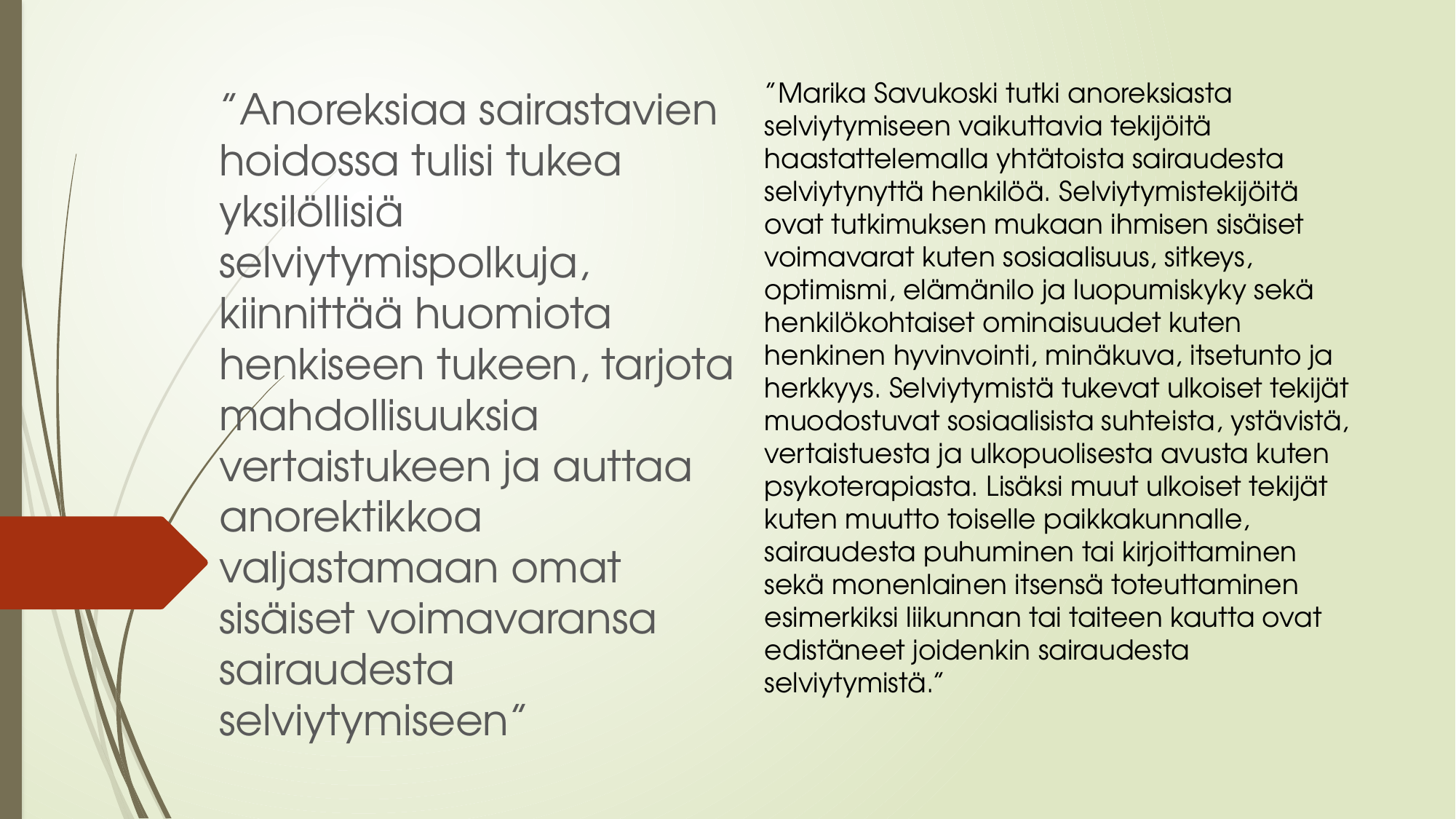

#
”Marika Savukoski tutki anoreksiasta selviytymiseen vaikuttavia tekijöitä haastattelemalla yhtätoista sairaudesta selviytynyttä henkilöä. Selviytymistekijöitä ovat tutkimuksen mukaan ihmisen sisäiset voimavarat kuten sosiaalisuus, sitkeys, optimismi, elämänilo ja luopumiskyky sekä henkilökohtaiset ominaisuudet kuten henkinen hyvinvointi, minäkuva, itsetunto ja herkkyys. Selviytymistä tukevat ulkoiset tekijät muodostuvat sosiaalisista suhteista, ystävistä, vertaistuesta ja ulkopuolisesta avusta kuten psykoterapiasta. Lisäksi muut ulkoiset tekijät kuten muutto toiselle paikkakunnalle, sairaudesta puhuminen tai kirjoittaminen sekä monenlainen itsensä toteuttaminen esimerkiksi liikunnan tai taiteen kautta ovat edistäneet joidenkin sairaudesta selviytymistä.”
”Anoreksiaa sairastavien hoidossa tulisi tukea yksilöllisiä selviytymispolkuja, kiinnittää huomiota henkiseen tukeen, tarjota mahdollisuuksia vertaistukeen ja auttaa anorektikkoa valjastamaan omat sisäiset voimavaransa sairaudesta selviytymiseen”